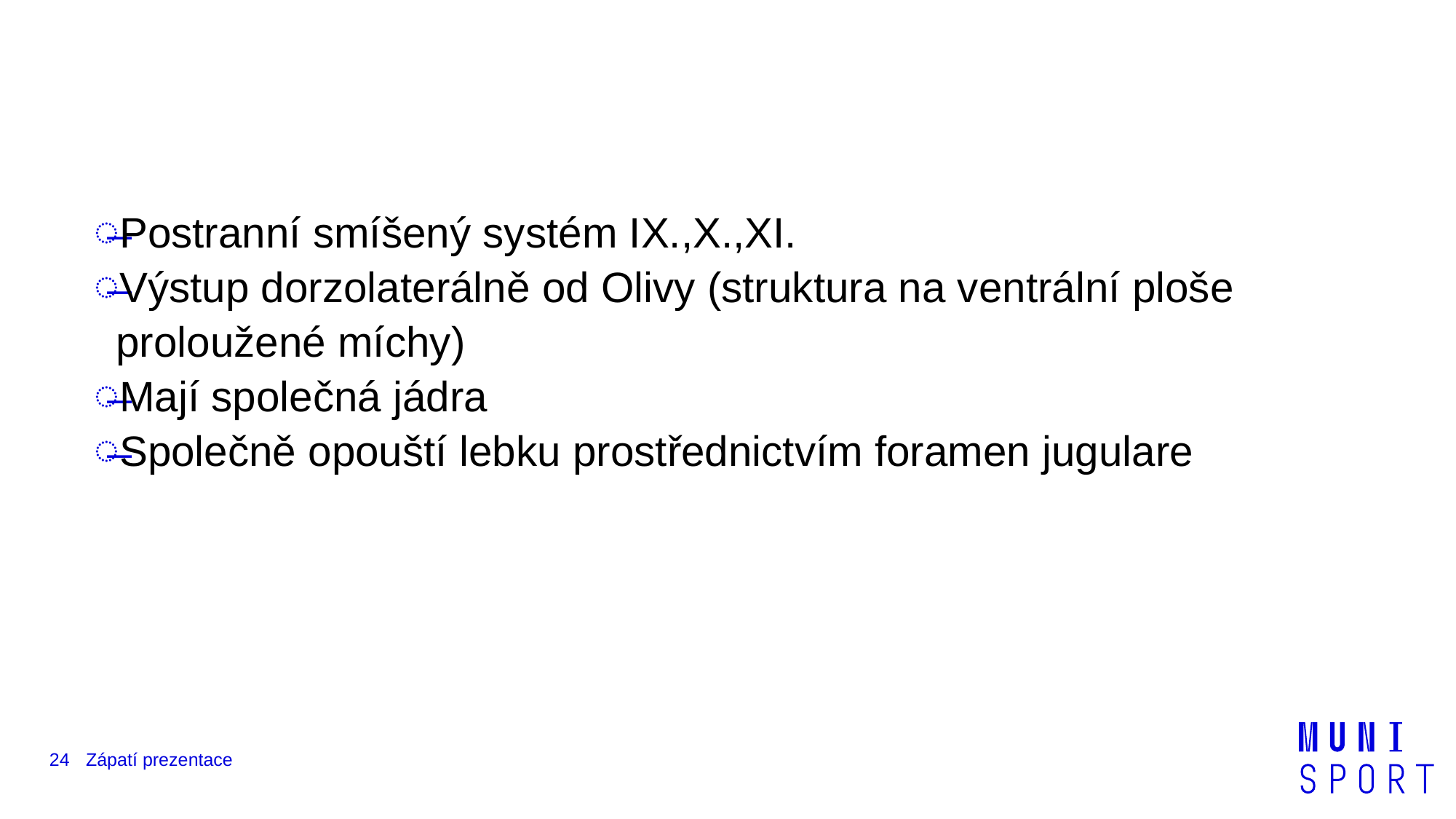

#
Postranní smíšený systém IX.,X.,XI.
Výstup dorzolaterálně od Olivy (struktura na ventrální ploše proloužené míchy)
Mají společná jádra
Společně opouští lebku prostřednictvím foramen jugulare
24
Zápatí prezentace